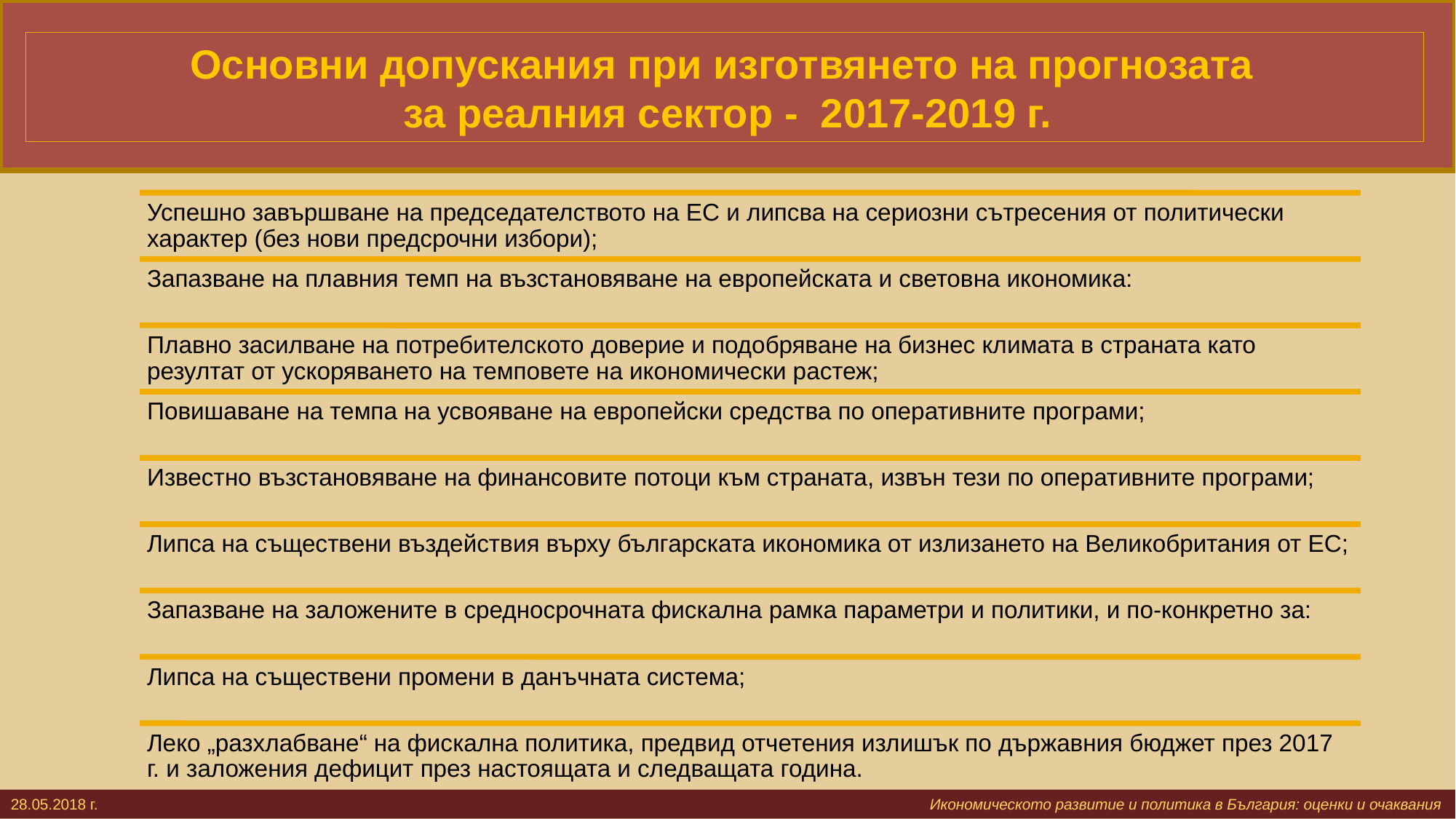

# Основни допускания при изготвянето на прогнозата за реалния сектор -  2017-2019 г.
Успешно завършване на председателството на ЕС и липсва на сериозни сътресения от политически характер (без нови предсрочни избори);
Запазване на плавния темп на възстановяване на европейската и световна икономика:
Плавно засилване на потребителското доверие и подобряване на бизнес климата в страната като резултат от ускоряването на темповете на икономически растеж;
Повишаване на темпа на усвояване на европейски средства по оперативните програми;
Известно възстановяване на финансовите потоци към страната, извън тези по оперативните програми;
Липса на съществени въздействия върху българската икономика от излизането на Великобритания от ЕС;
Запазване на заложените в средносрочната фискална рамка параметри и политики, и по-конкретно за:
Липса на съществени промени в данъчната система;
Леко „разхлабване“ на фискална политика, предвид отчетения излишък по държавния бюджет през 2017 г. и заложения дефицит през настоящата и следващата година.
28.05.2018 г. 			             					           Икономическото развитие и политика в България: оценки и очаквания